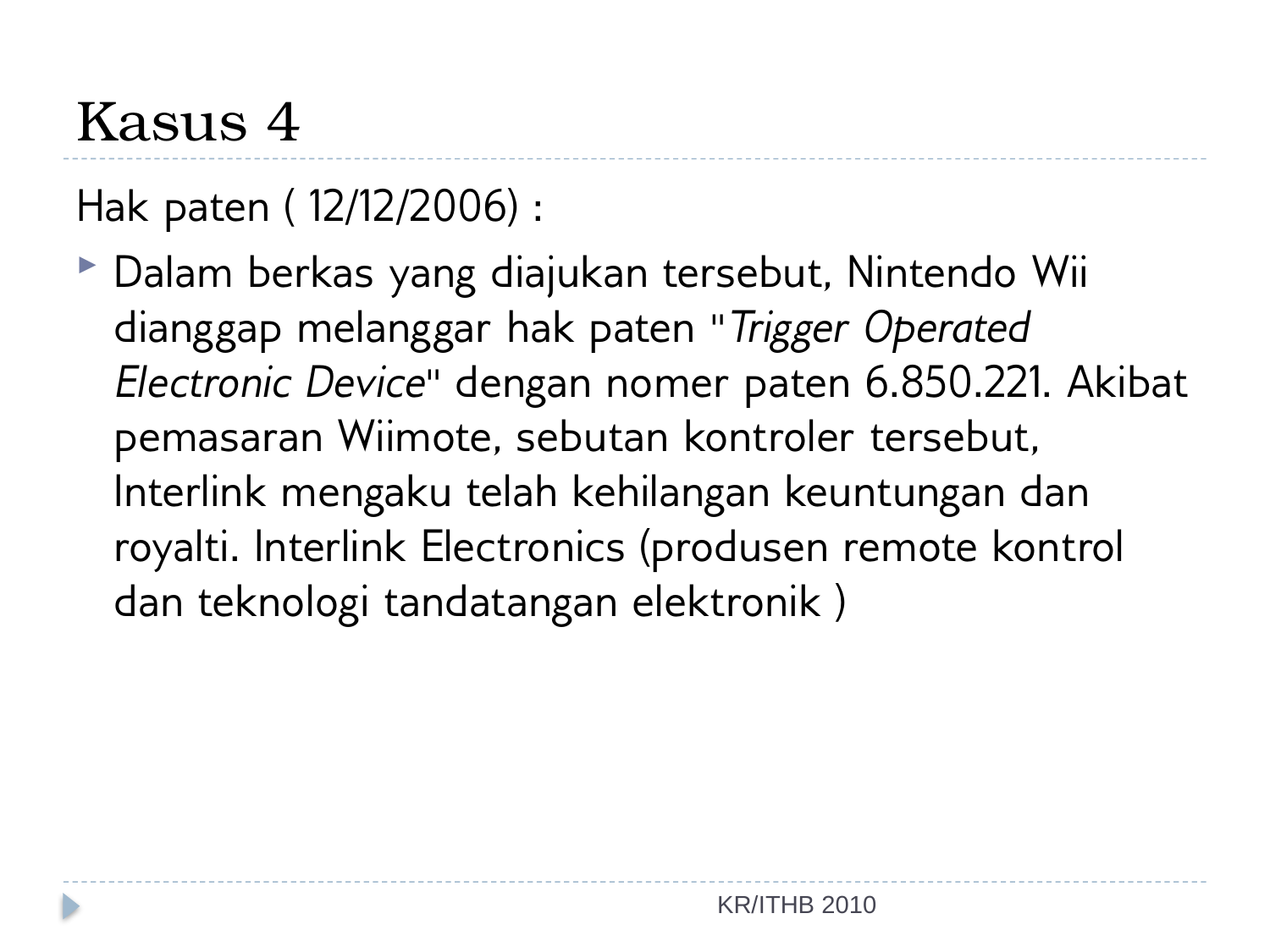

# Kasus 4
Hak paten ( 12/12/2006) :
Dalam berkas yang diajukan tersebut, Nintendo Wii dianggap melanggar hak paten "Trigger Operated Electronic Device" dengan nomer paten 6.850.221. Akibat pemasaran Wiimote, sebutan kontroler tersebut, Interlink mengaku telah kehilangan keuntungan dan royalti. Interlink Electronics (produsen remote kontrol dan teknologi tandatangan elektronik )

KR/ITHB 2010